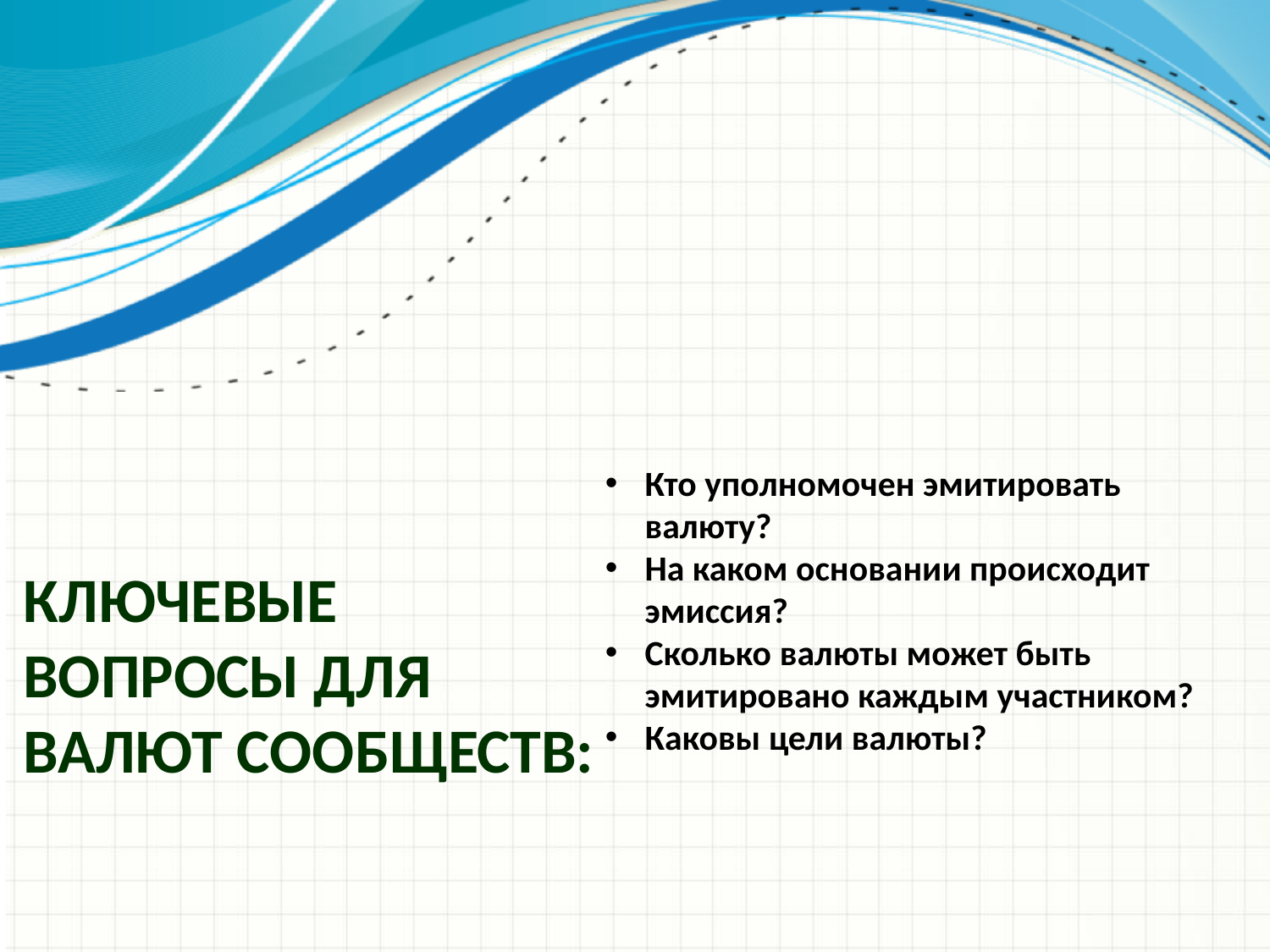

Кто уполномочен эмитировать валюту?
На каком основании происходит эмиссия?
Сколько валюты может быть эмитировано каждым участником?
Каковы цели валюты?
# Ключевые вопросы для валют сообществ: